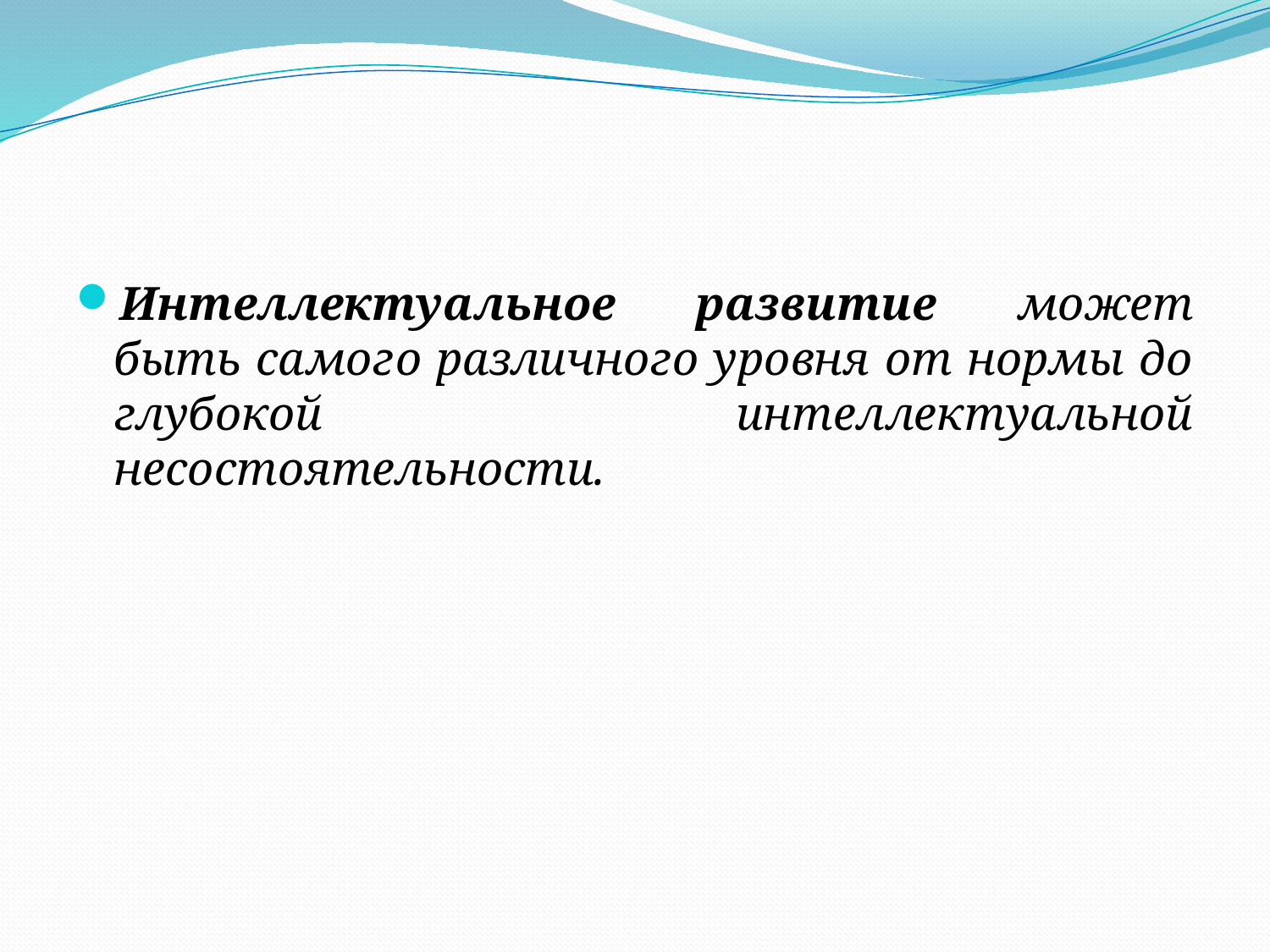

#
Интеллектуальное развитие может быть самого различного уровня от нормы до глубокой интеллектуальной несостоятельности.